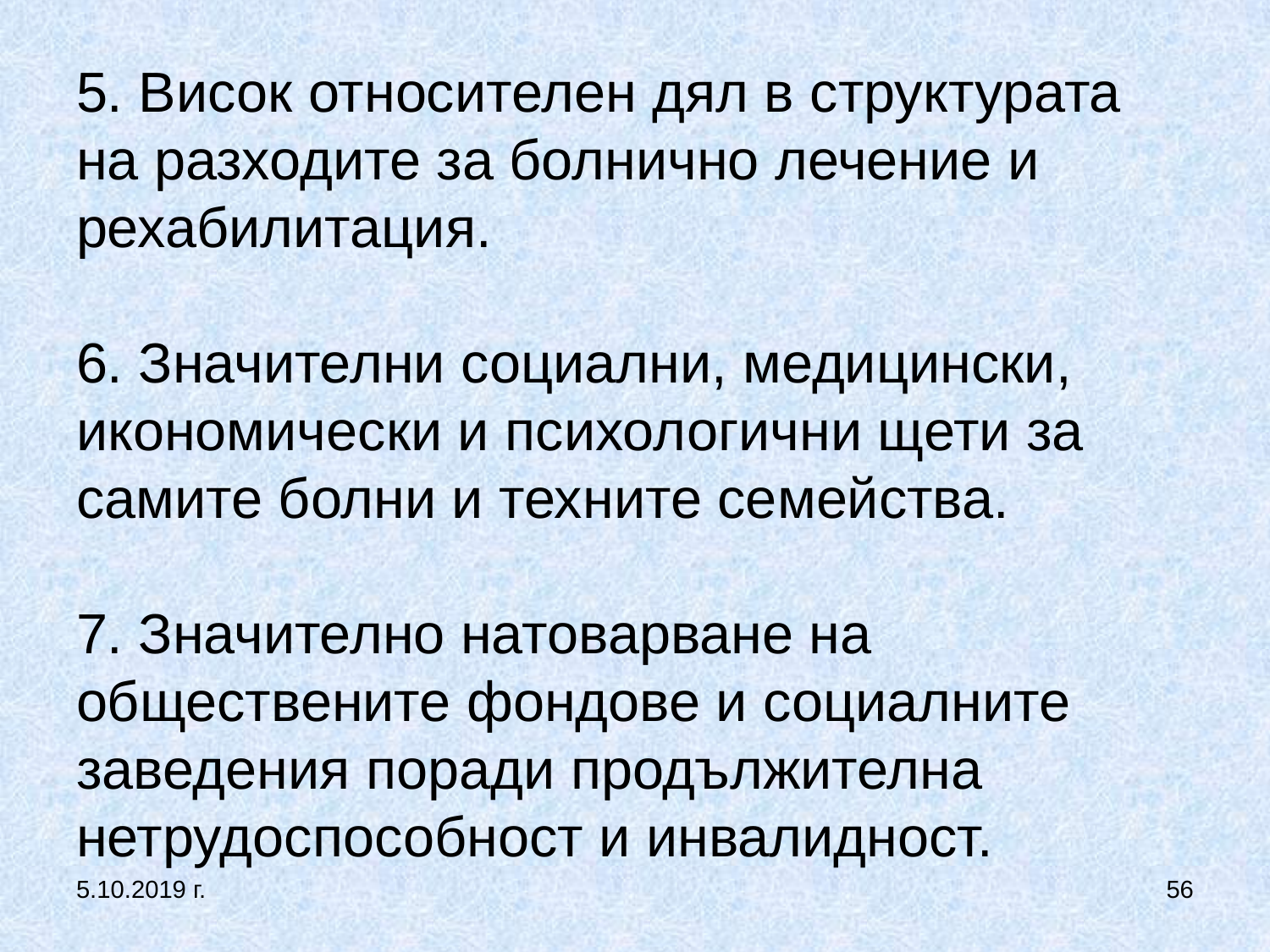

# 5. Висок относителен дял в структурата на разходите за болнично лечение и рехабилитация. 6. Значителни социални, медицински, икономически и психологични щети за самите болни и техните семейства. 7. Значително натоварване на обществените фондове и социалните заведения поради продължителна нетрудоспособност и инвалидност.
5.10.2019 г.
56